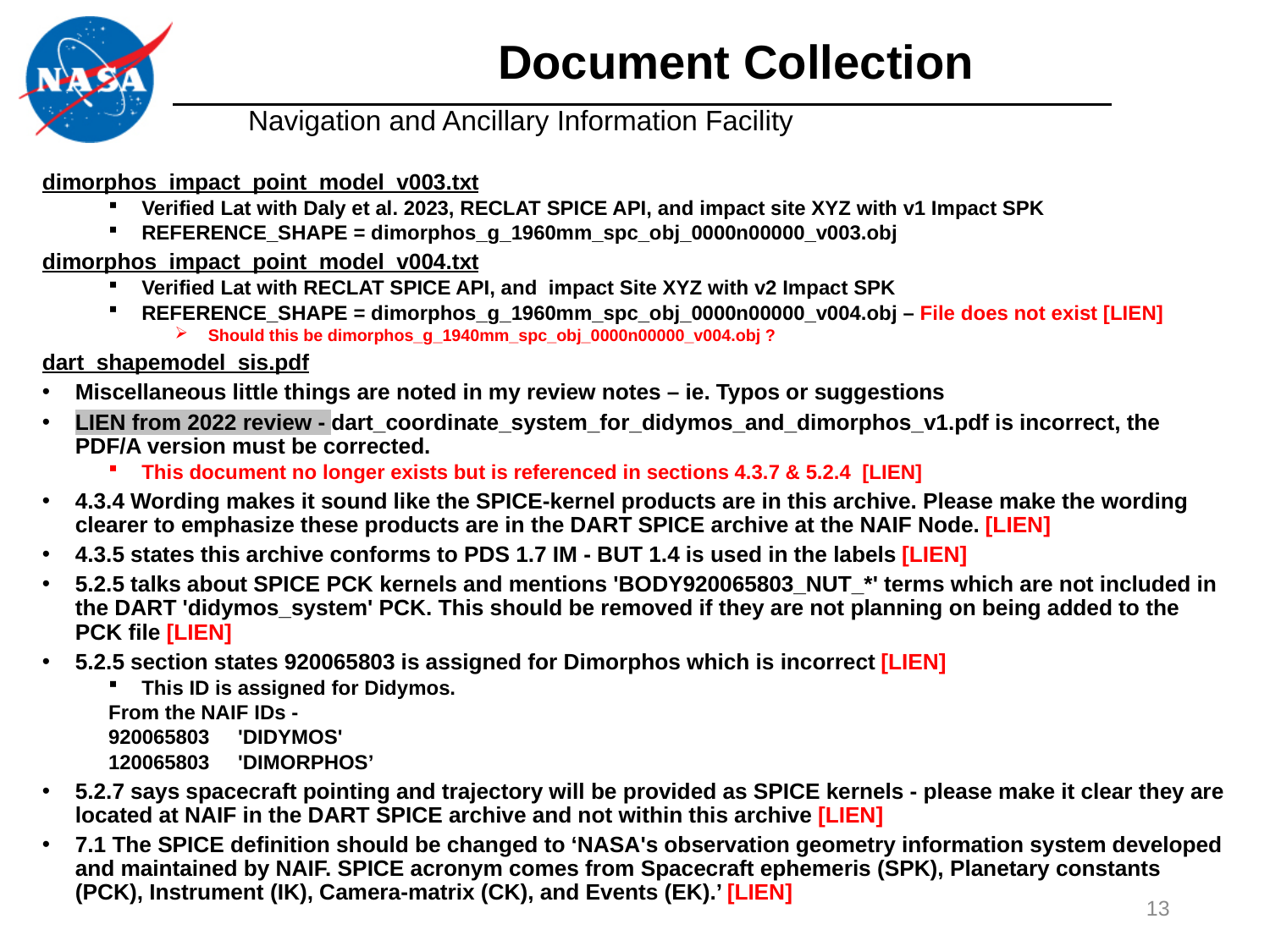

# Document Collection
dimorphos_impact_point_model_v003.txt
Verified Lat with Daly et al. 2023, RECLAT SPICE API, and impact site XYZ with v1 Impact SPK
REFERENCE_SHAPE = dimorphos_g_1960mm_spc_obj_0000n00000_v003.obj
dimorphos_impact_point_model_v004.txt
Verified Lat with RECLAT SPICE API, and  impact Site XYZ with v2 Impact SPK
REFERENCE_SHAPE = dimorphos_g_1960mm_spc_obj_0000n00000_v004.obj – File does not exist [LIEN]
Should this be dimorphos_g_1940mm_spc_obj_0000n00000_v004.obj ?
dart_shapemodel_sis.pdf
Miscellaneous little things are noted in my review notes – ie. Typos or suggestions
LIEN from 2022 review - dart_coordinate_system_for_didymos_and_dimorphos_v1.pdf is incorrect, the PDF/A version must be corrected.
This document no longer exists but is referenced in sections 4.3.7 & 5.2.4  [LIEN]
4.3.4 Wording makes it sound like the SPICE-kernel products are in this archive. Please make the wording clearer to emphasize these products are in the DART SPICE archive at the NAIF Node. [LIEN]
4.3.5 states this archive conforms to PDS 1.7 IM - BUT 1.4 is used in the labels [LIEN]
5.2.5 talks about SPICE PCK kernels and mentions 'BODY920065803_NUT_*' terms which are not included in the DART 'didymos_system' PCK. This should be removed if they are not planning on being added to the PCK file [LIEN]
5.2.5 section states 920065803 is assigned for Dimorphos which is incorrect [LIEN]
This ID is assigned for Didymos.
From the NAIF IDs -
920065803     'DIDYMOS'
120065803     'DIMORPHOS’
5.2.7 says spacecraft pointing and trajectory will be provided as SPICE kernels - please make it clear they are located at NAIF in the DART SPICE archive and not within this archive [LIEN]
7.1 The SPICE definition should be changed to ‘NASA's observation geometry information system developed and maintained by NAIF. SPICE acronym comes from Spacecraft ephemeris (SPK), Planetary constants (PCK), Instrument (IK), Camera-matrix (CK), and Events (EK).’ [LIEN]

13